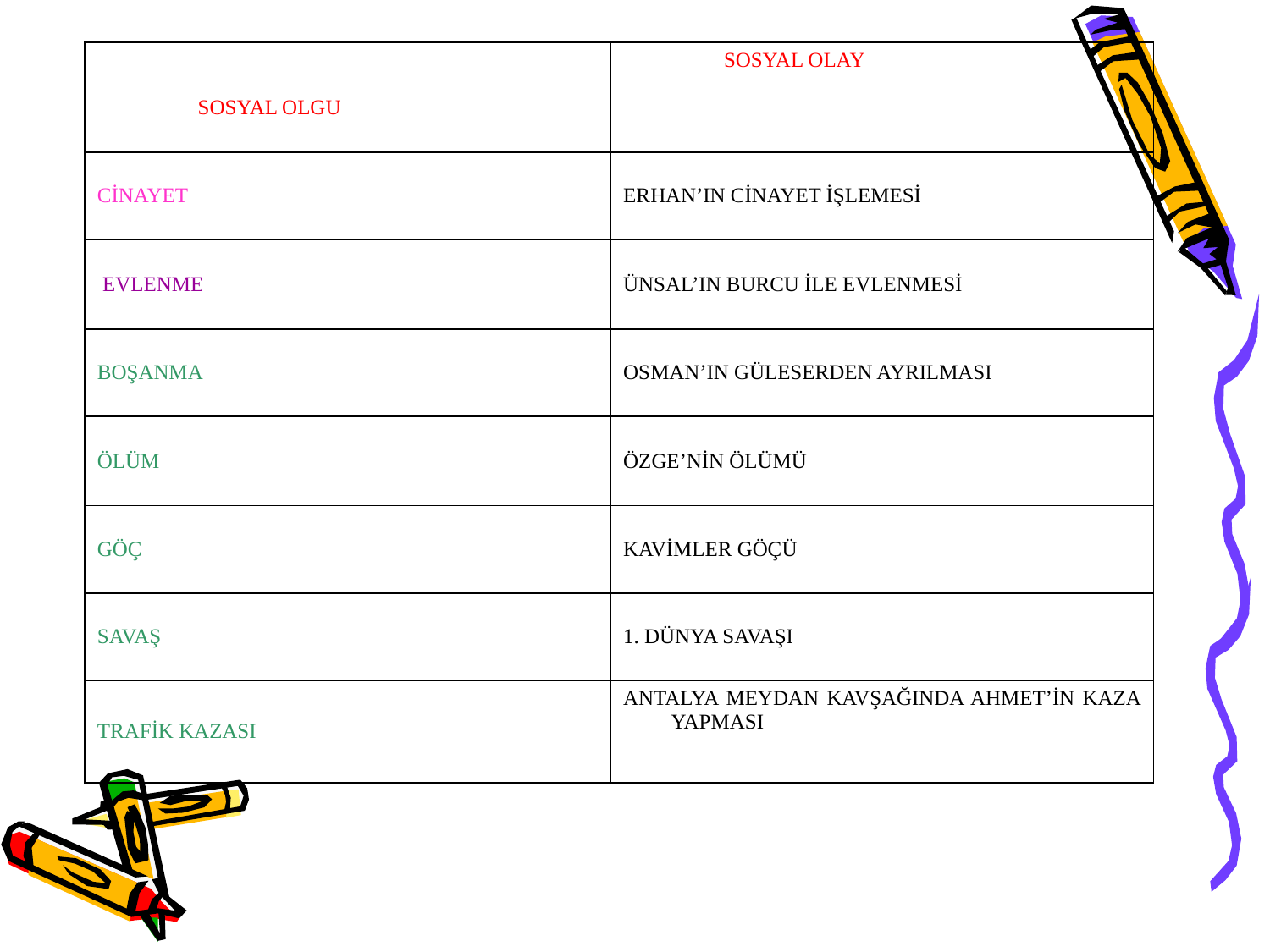

| SOSYAL OLGU | SOSYAL OLAY |
| --- | --- |
| CİNAYET | ERHAN’IN CİNAYET İŞLEMESİ |
| EVLENME | ÜNSAL’IN BURCU İLE EVLENMESİ |
| BOŞANMA | OSMAN’IN GÜLESERDEN AYRILMASI |
| ÖLÜM | ÖZGE’NİN ÖLÜMÜ |
| GÖÇ | KAVİMLER GÖÇÜ |
| SAVAŞ | 1. DÜNYA SAVAŞI |
| TRAFİK KAZASI | ANTALYA MEYDAN KAVŞAĞINDA AHMET’İN KAZA YAPMASI |